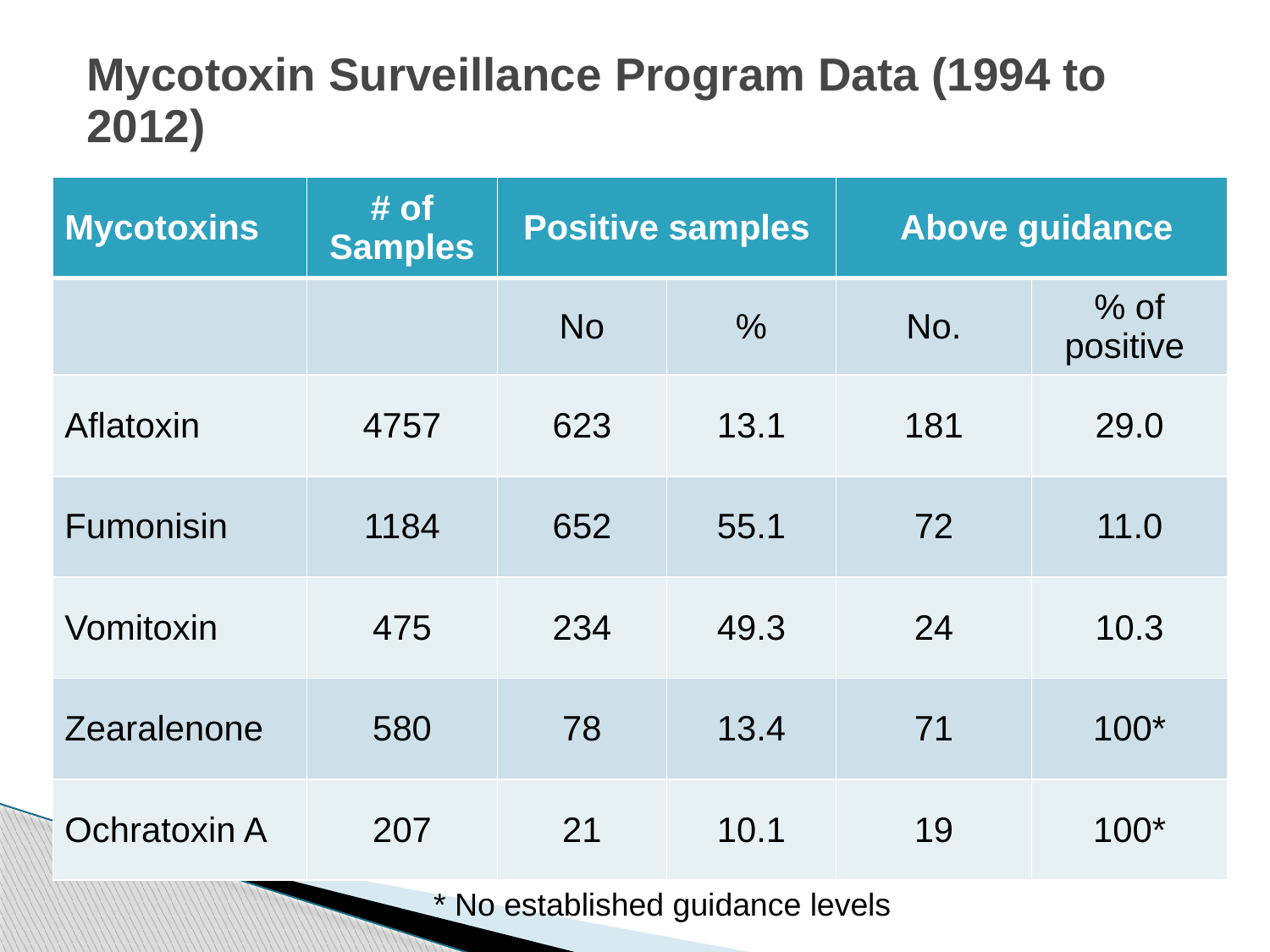

# Mycotoxin Surveillance Program Data (1994 to 2012)
| Mycotoxins | # of Samples | Positive samples |  | Above guidance |  |
| --- | --- | --- | --- | --- | --- |
|  |  | No | % | No. | % of positive |
| Aflatoxin | 4757 | 623 | 13.1 | 181 | 29.0 |
| Fumonisin | 1184 | 652 | 55.1 | 72 | 11.0 |
| Vomitoxin | 475 | 234 | 49.3 | 24 | 10.3 |
| Zearalenone | 580 | 78 | 13.4 | 71 | 100\* |
| Ochratoxin A | 207 | 21 | 10.1 | 19 | 100\* |
* No established guidance levels